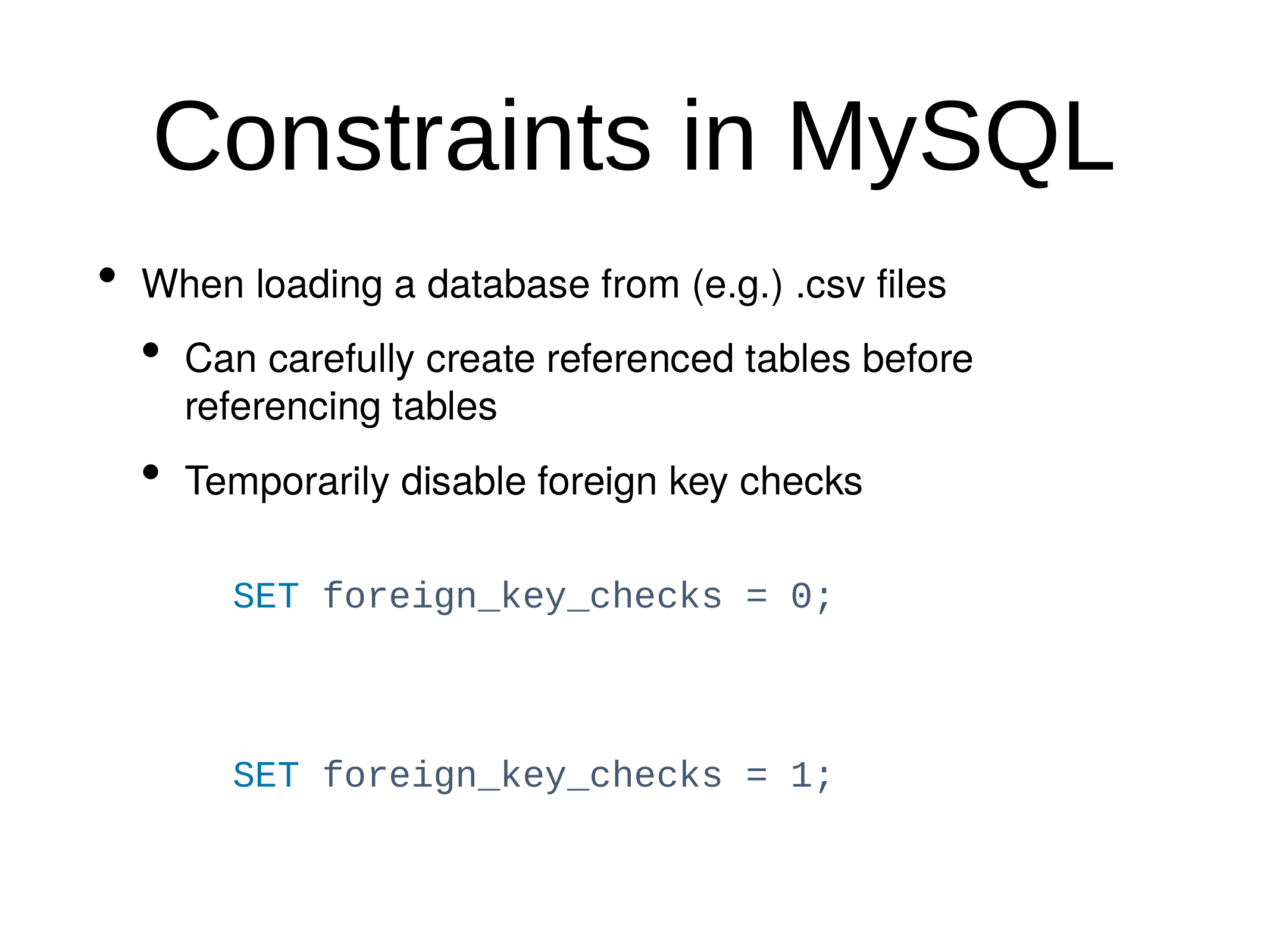

# Constraints in MySQL
When loading a database from (e.g.) .csv files
Can carefully create referenced tables before referencing tables
Temporarily disable foreign key checks
SET foreign_key_checks = 0;
SET foreign_key_checks = 1;